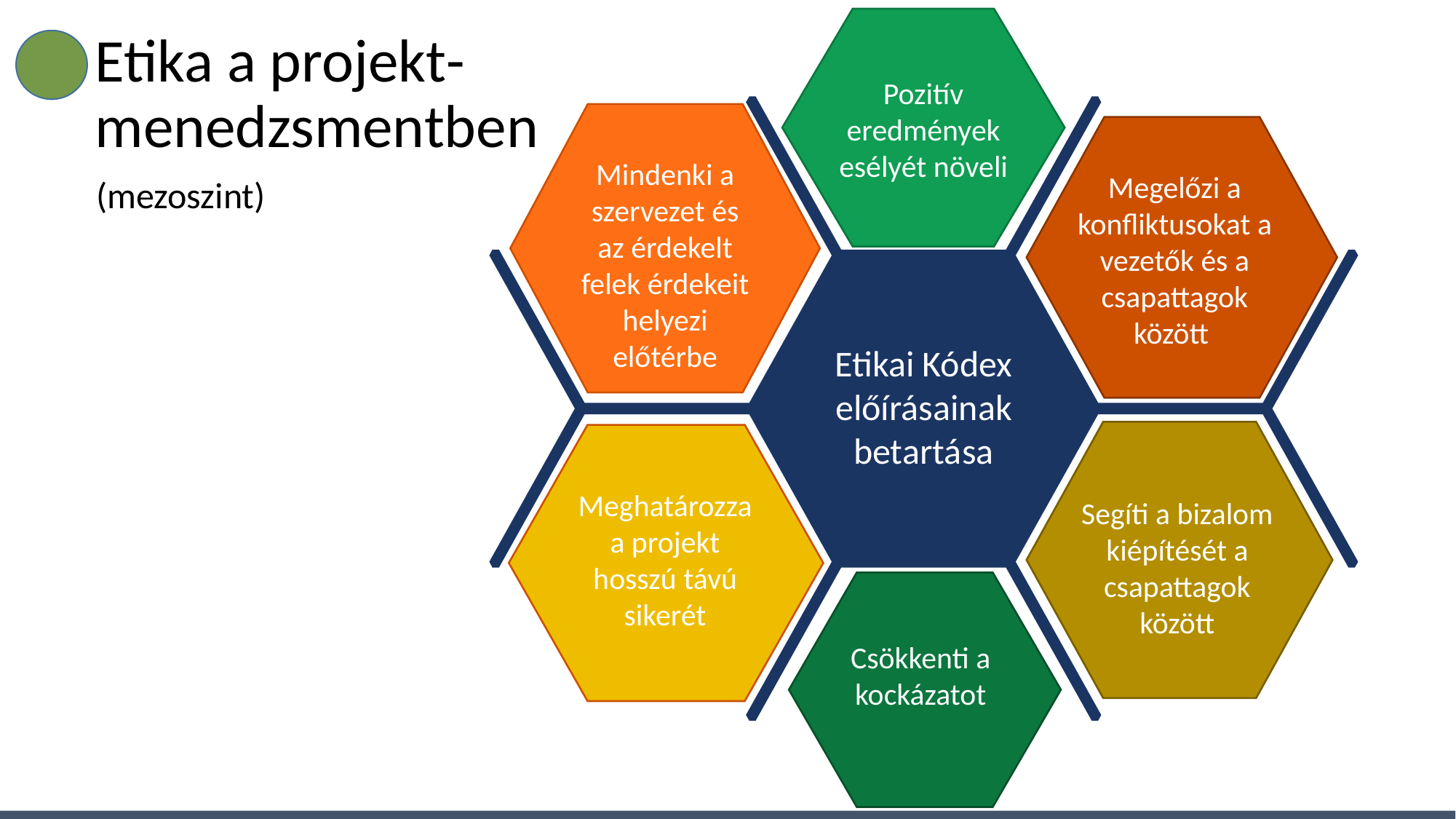

Pozitív eredmények esélyét növeli

Mindenki a szervezet és az érdekelt felek érdekeit helyezi előtérbe
Megelőzi a konfliktusokat a vezetők és a csapattagok között
Etikai Kódex előírásainak betartása

Meghatározza a projekt hosszú távú sikerét
Segíti a bizalom kiépítését a csapattagok között

Csökkenti a kockázatot
# Etika a projekt- menedzsmentben

Pozitív eredmények esélyét növeli
Pozitív eredmények esélyét növeli
Mindenki a szervezet és az érdekelt felek érdekeit helyezi előtérbe
Mindenki a szervezet és az érdekelt felek érdekeit helyezi előtérbe
(mezoszint)
Megelőzi a konfliktusokat a vezetők és a csapattagok között
Etikai Kódex előírásainak betartása
Meghatározza a projekt hosszú távú sikerét
Segíti a bizalom kiépítését a csapattagok között
Csökkenti a kockázatot